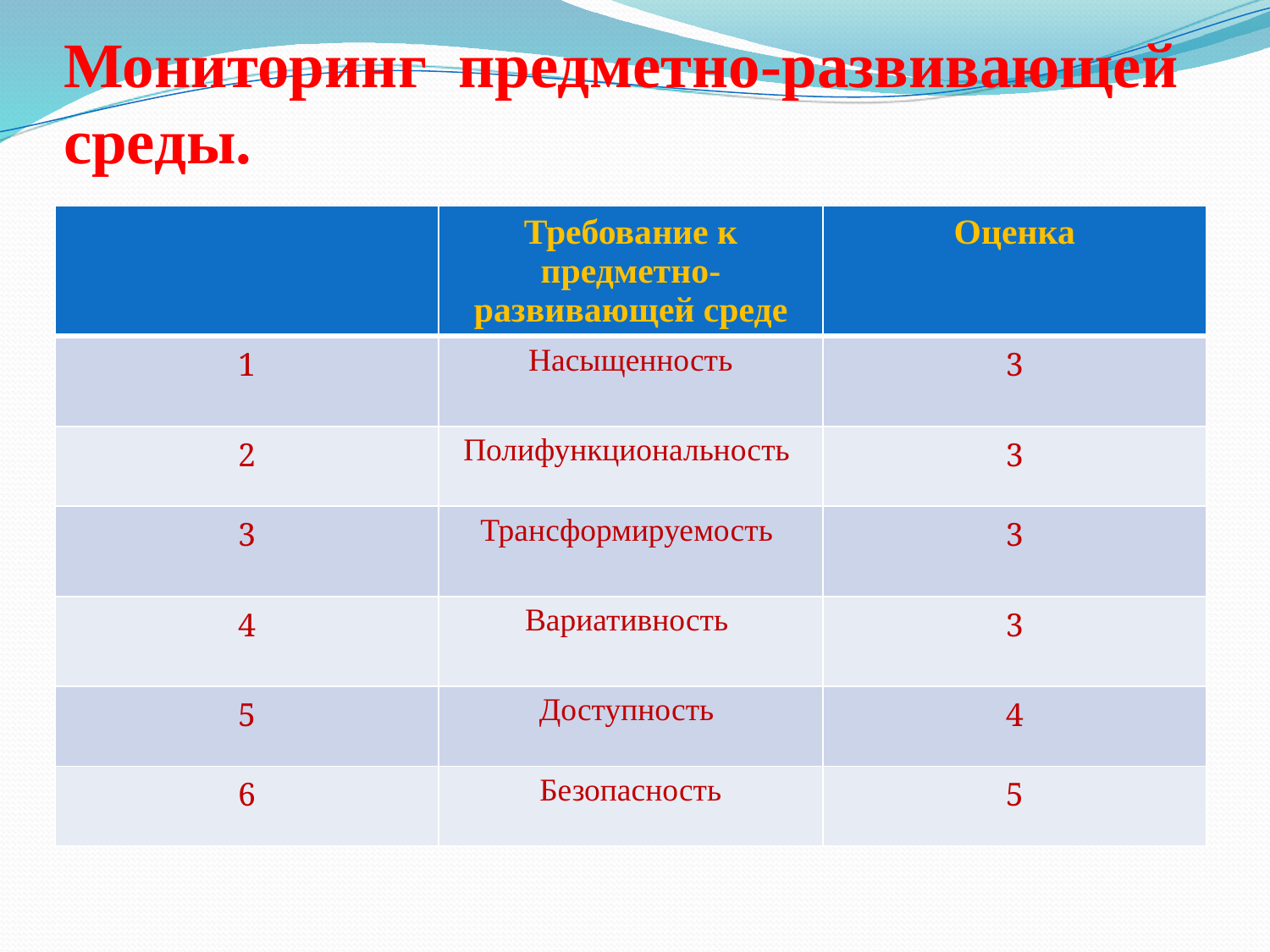

# Мониторинг  предметно-развивающей среды.
|  | Требование к предметно-развивающей среде | Оценка |
| --- | --- | --- |
| 1 | Насыщенность | 3 |
| 2 | Полифункциональность | 3 |
| 3 | Трансформируемость | 3 |
| 4 | Вариативность | 3 |
| 5 | Доступность | 4 |
| 6 | Безопасность | 5 |